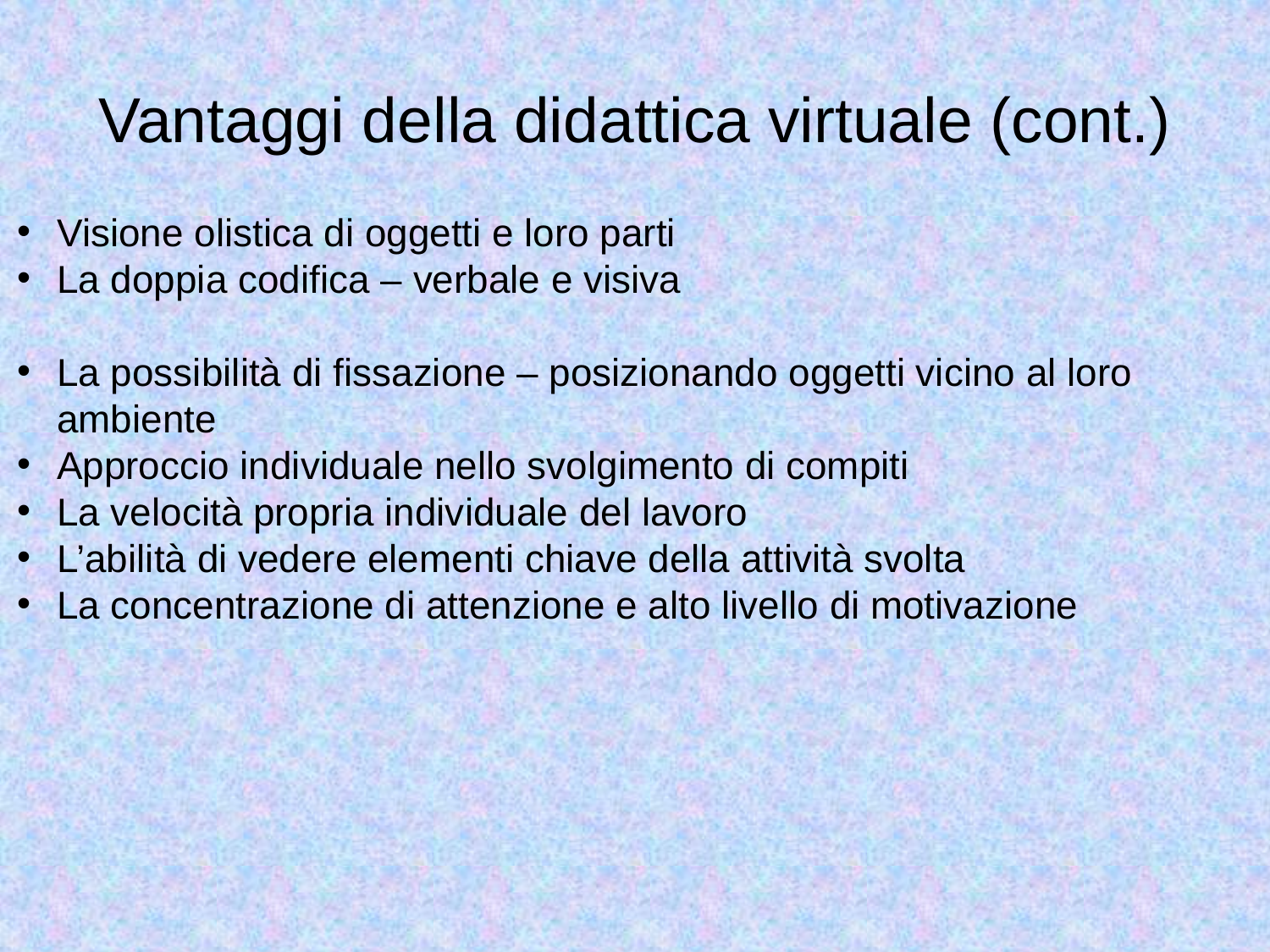

# Vantaggi della didattica virtuale (cont.)

Visione olistica di oggetti e loro parti
La doppia codifica – verbale e visiva

La possibilità di fissazione – posizionando oggetti vicino al loro ambiente
Approccio individuale nello svolgimento di compiti
La velocità propria individuale del lavoro
L’abilità di vedere elementi chiave della attività svolta
La concentrazione di attenzione e alto livello di motivazione